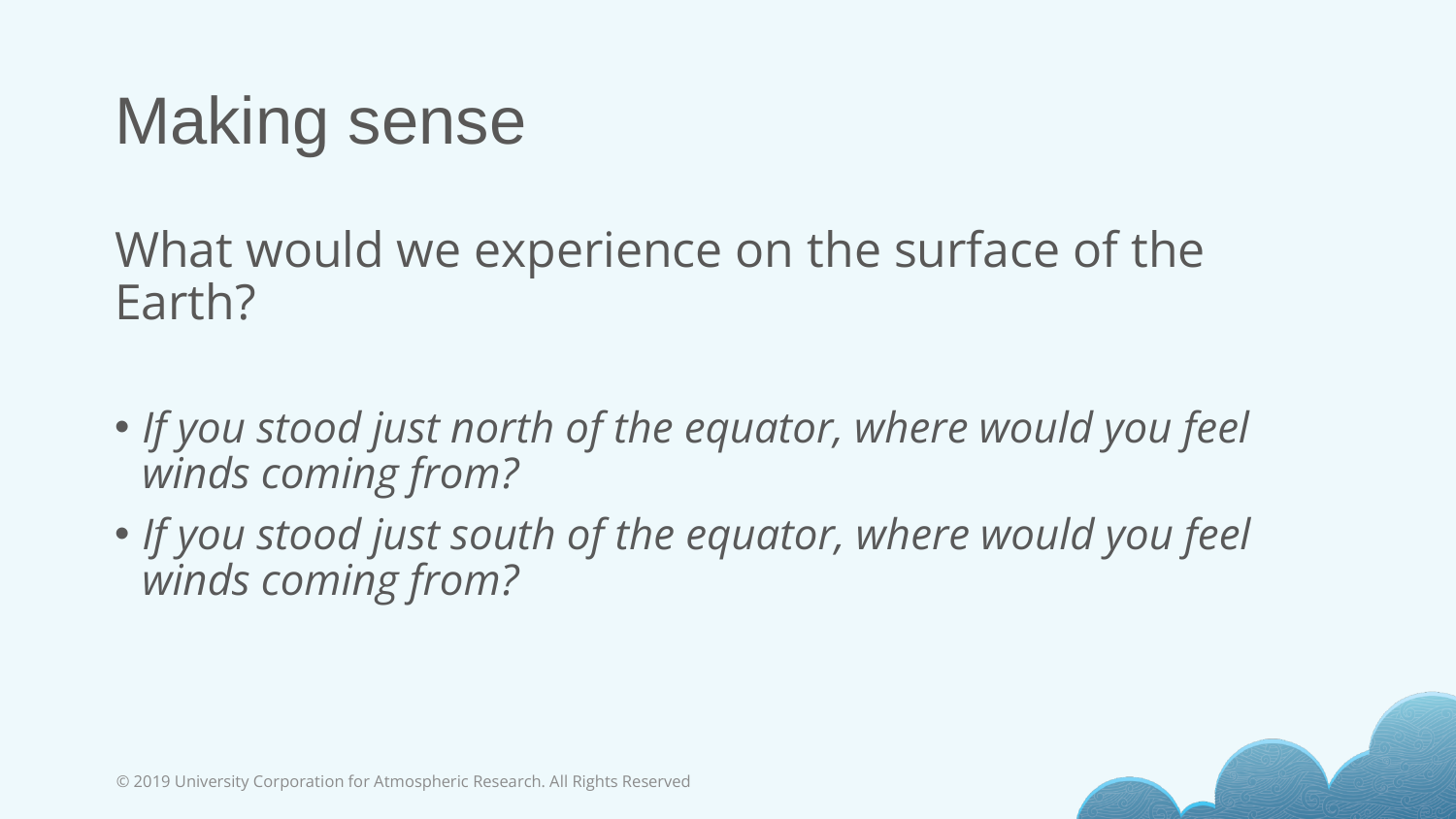

# Making sense
What would we experience on the surface of the Earth?

If you stood just north of the equator, where would you feel winds coming from?
If you stood just south of the equator, where would you feel winds coming from?

© 2019 University Corporation for Atmospheric Research. All Rights Reserved